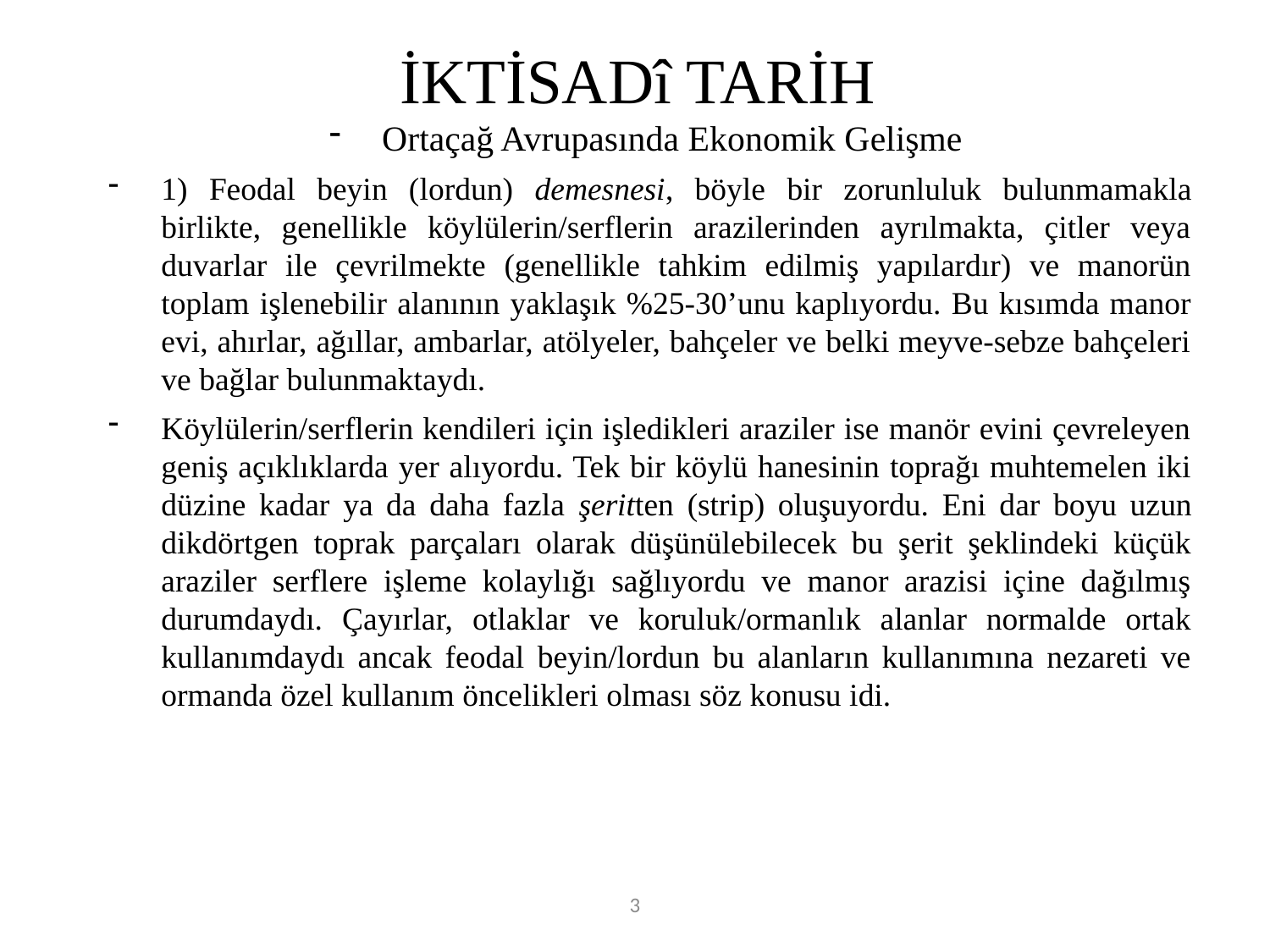

# İKTİSADî TARİH
Ortaçağ Avrupasında Ekonomik Gelişme
1) Feodal beyin (lordun) demesnesi, böyle bir zorunluluk bulunmamakla birlikte, genellikle köylülerin/serflerin arazilerinden ayrılmakta, çitler veya duvarlar ile çevrilmekte (genellikle tahkim edilmiş yapılardır) ve manorün toplam işlenebilir alanının yaklaşık %25-30’unu kaplıyordu. Bu kısımda manor evi, ahırlar, ağıllar, ambarlar, atölyeler, bahçeler ve belki meyve-sebze bahçeleri ve bağlar bulunmaktaydı.
Köylülerin/serflerin kendileri için işledikleri araziler ise manör evini çevreleyen geniş açıklıklarda yer alıyordu. Tek bir köylü hanesinin toprağı muhtemelen iki düzine kadar ya da daha fazla şeritten (strip) oluşuyordu. Eni dar boyu uzun dikdörtgen toprak parçaları olarak düşünülebilecek bu şerit şeklindeki küçük araziler serflere işleme kolaylığı sağlıyordu ve manor arazisi içine dağılmış durumdaydı. Çayırlar, otlaklar ve koruluk/ormanlık alanlar normalde ortak kullanımdaydı ancak feodal beyin/lordun bu alanların kullanımına nezareti ve ormanda özel kullanım öncelikleri olması söz konusu idi.
3